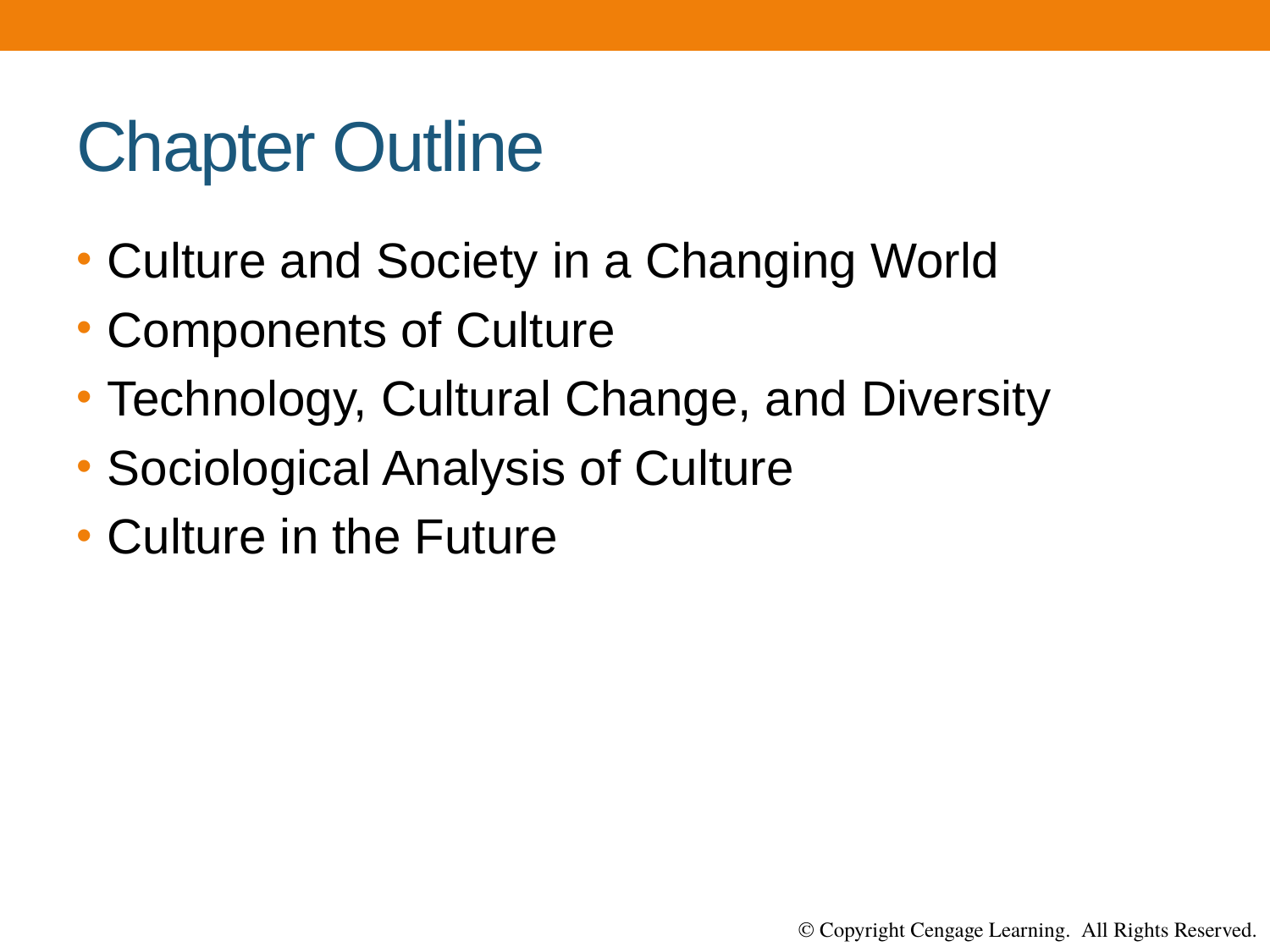

# Chapter Outline
Culture and Society in a Changing World
Components of Culture
Technology, Cultural Change, and Diversity
Sociological Analysis of Culture
Culture in the Future